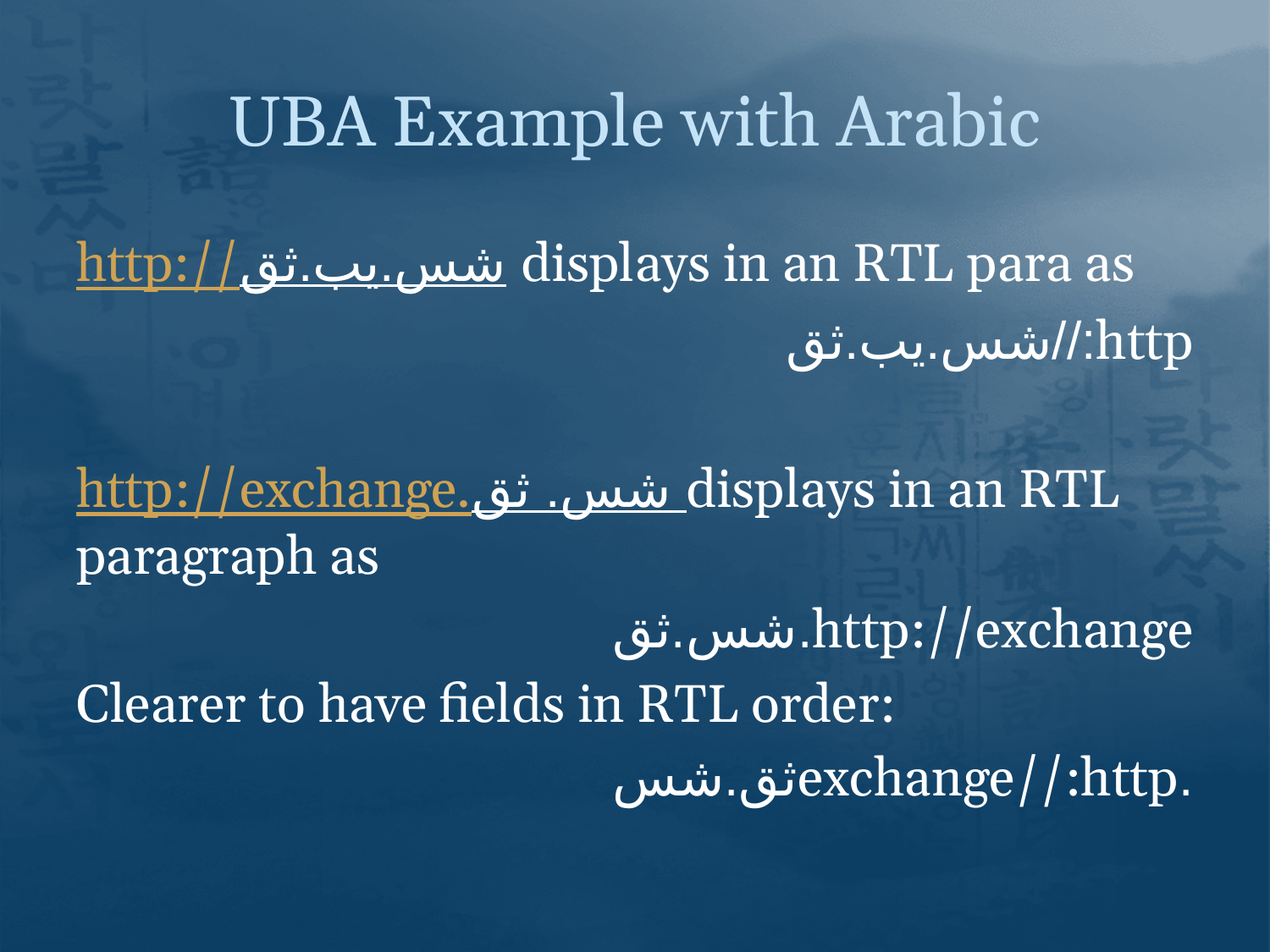

# UBA Example with Arabic
http://شس.يب.ثق displays in an RTL para as
http://شس.يب.ثق

http://exchange.شس.ثق  displays in an RTL paragraph as
http://exchange.شس.ثق
Clearer to have fields in RTL order:
.exchange//:httpثق.شس